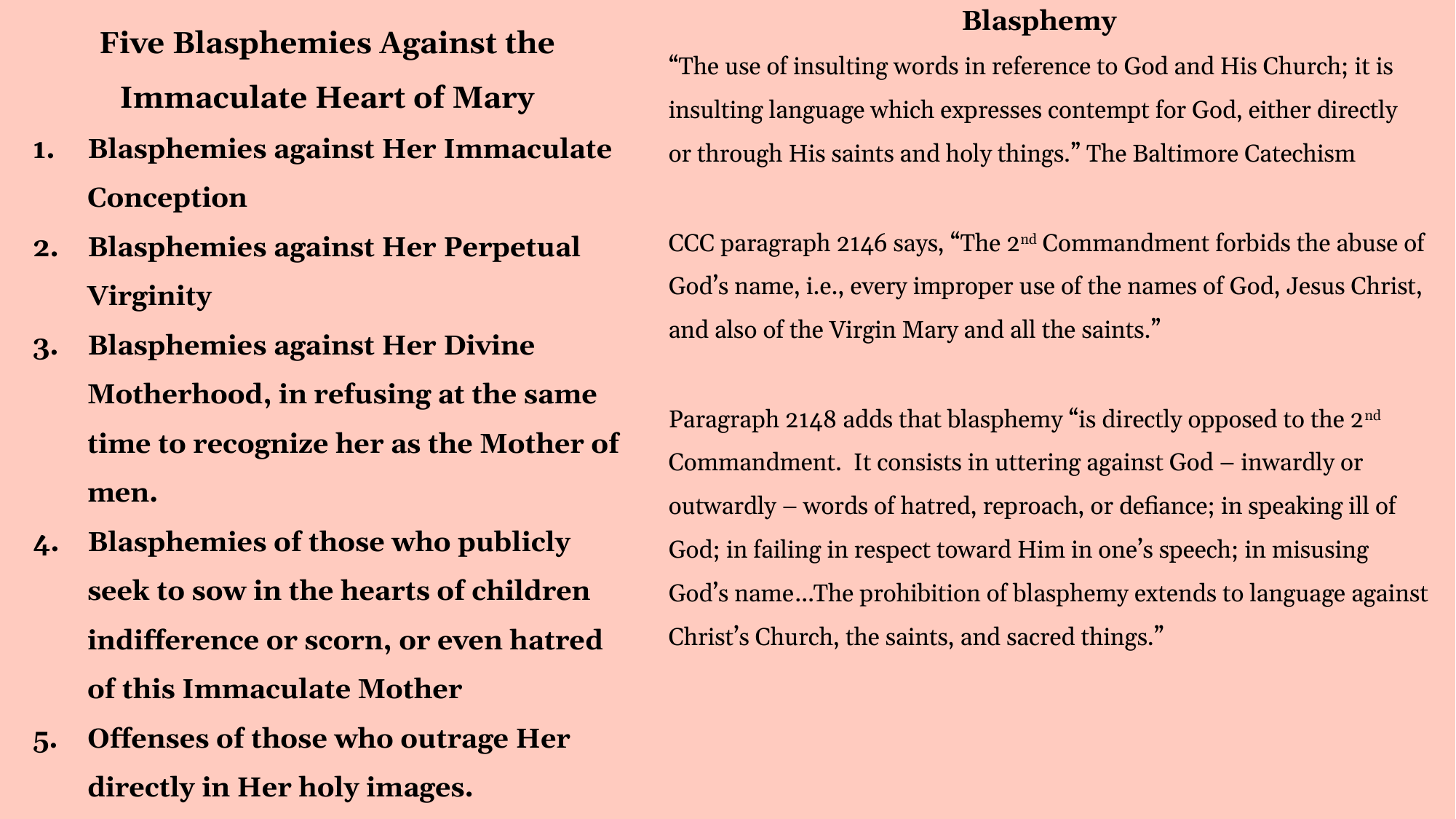

Five Blasphemies Against the Immaculate Heart of Mary
Blasphemies against Her Immaculate Conception
Blasphemies against Her Perpetual Virginity
Blasphemies against Her Divine Motherhood, in refusing at the same time to recognize her as the Mother of men.
Blasphemies of those who publicly seek to sow in the hearts of children indifference or scorn, or even hatred of this Immaculate Mother
Offenses of those who outrage Her directly in Her holy images.
Blasphemy
“The use of insulting words in reference to God and His Church; it is insulting language which expresses contempt for God, either directly or through His saints and holy things.” The Baltimore Catechism
CCC paragraph 2146 says, “The 2nd Commandment forbids the abuse of God’s name, i.e., every improper use of the names of God, Jesus Christ, and also of the Virgin Mary and all the saints.”
Paragraph 2148 adds that blasphemy “is directly opposed to the 2nd Commandment.  It consists in uttering against God – inwardly or outwardly – words of hatred, reproach, or defiance; in speaking ill of God; in failing in respect toward Him in one’s speech; in misusing God’s name…The prohibition of blasphemy extends to language against Christ’s Church, the saints, and sacred things.”